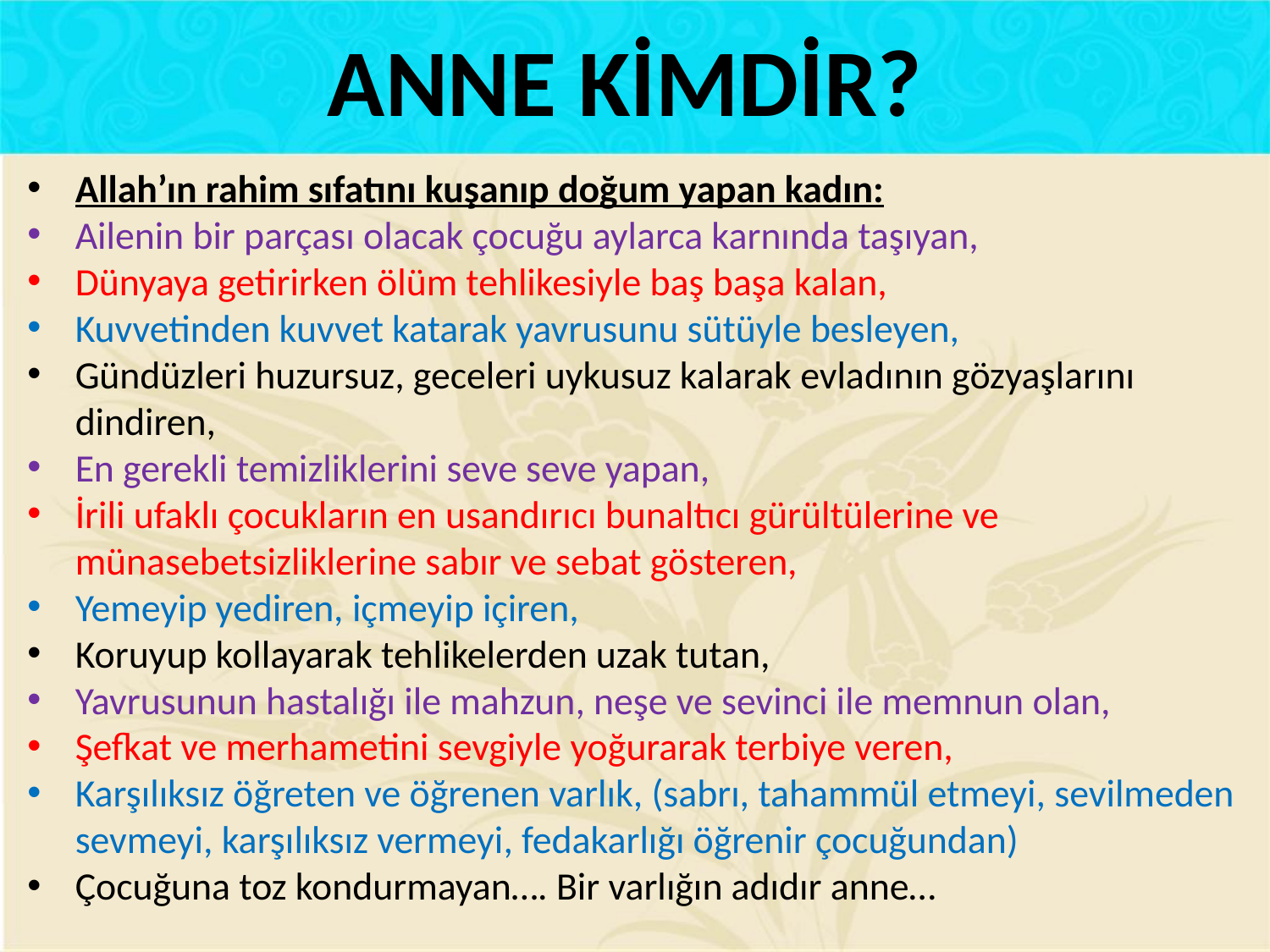

ANNE KİMDİR?
Allah’ın rahim sıfatını kuşanıp doğum yapan kadın:
Ailenin bir parçası olacak çocuğu aylarca karnında taşıyan,
Dünyaya getirirken ölüm tehlikesiyle baş başa kalan,
Kuvvetinden kuvvet katarak yavrusunu sütüyle besleyen,
Gündüzleri huzursuz, geceleri uykusuz kalarak evladının gözyaşlarını dindiren,
En gerekli temizliklerini seve seve yapan,
İrili ufaklı çocukların en usandırıcı bunaltıcı gürültülerine ve münasebetsizliklerine sabır ve sebat gösteren,
Yemeyip yediren, içmeyip içiren,
Koruyup kollayarak tehlikelerden uzak tutan,
Yavrusunun hastalığı ile mahzun, neşe ve sevinci ile memnun olan,
Şefkat ve merhametini sevgiyle yoğurarak terbiye veren,
Karşılıksız öğreten ve öğrenen varlık, (sabrı, tahammül etmeyi, sevilmeden sevmeyi, karşılıksız vermeyi, fedakarlığı öğrenir çocuğundan)
Çocuğuna toz kondurmayan…. Bir varlığın adıdır anne…